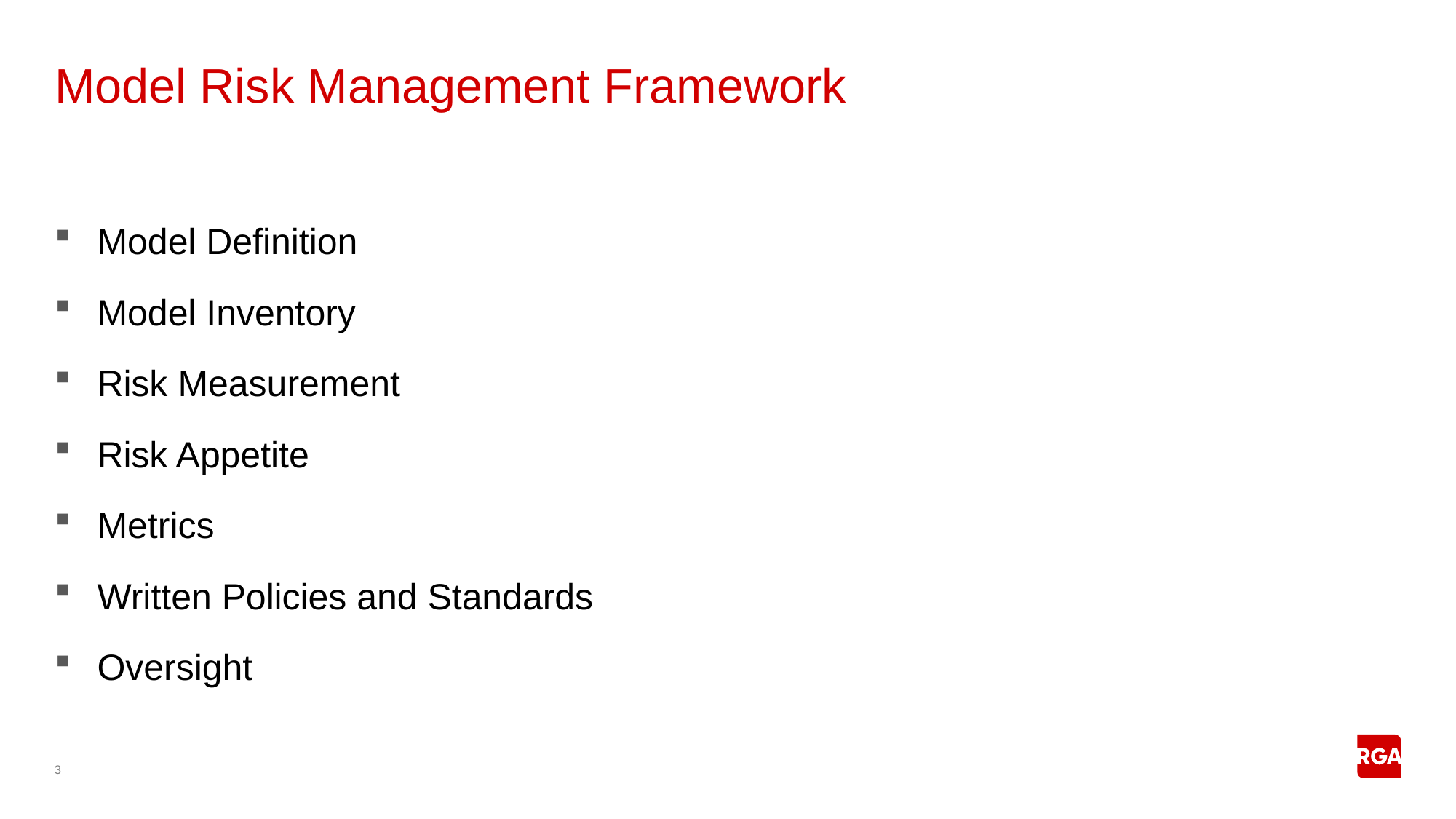

# Model Risk Management Framework

Model Definition
Model Inventory
Risk Measurement
Risk Appetite
Metrics
Written Policies and Standards
Oversight
3